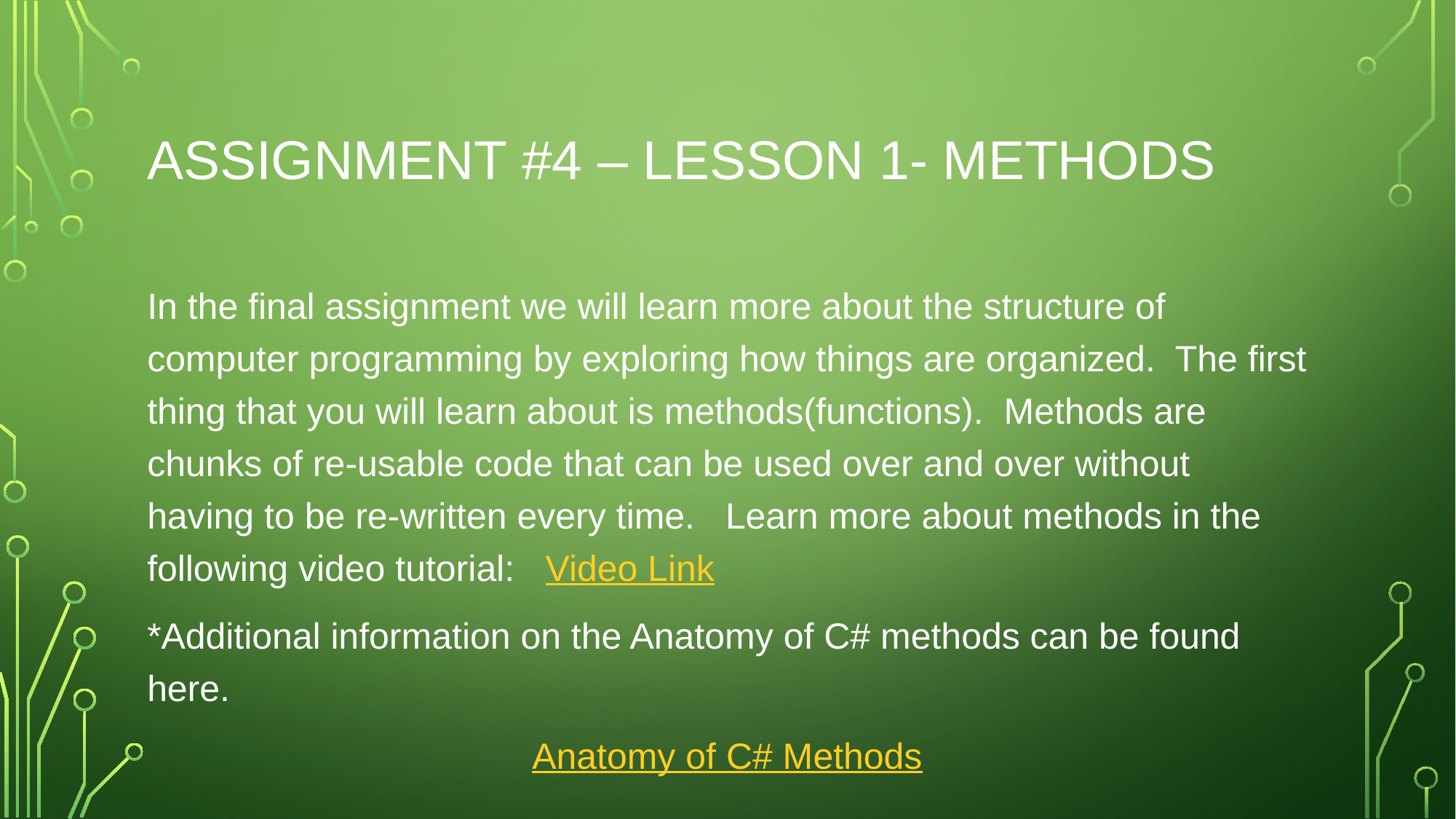

# Assignment #4 – Lesson 1- Methods
In the final assignment we will learn more about the structure of computer programming by exploring how things are organized.  The first thing that you will learn about is methods(functions).  Methods are chunks of re-usable code that can be used over and over without having to be re-written every time.   Learn more about methods in the following video tutorial:   Video Link
*Additional information on the Anatomy of C# methods can be found here.
Anatomy of C# Methods